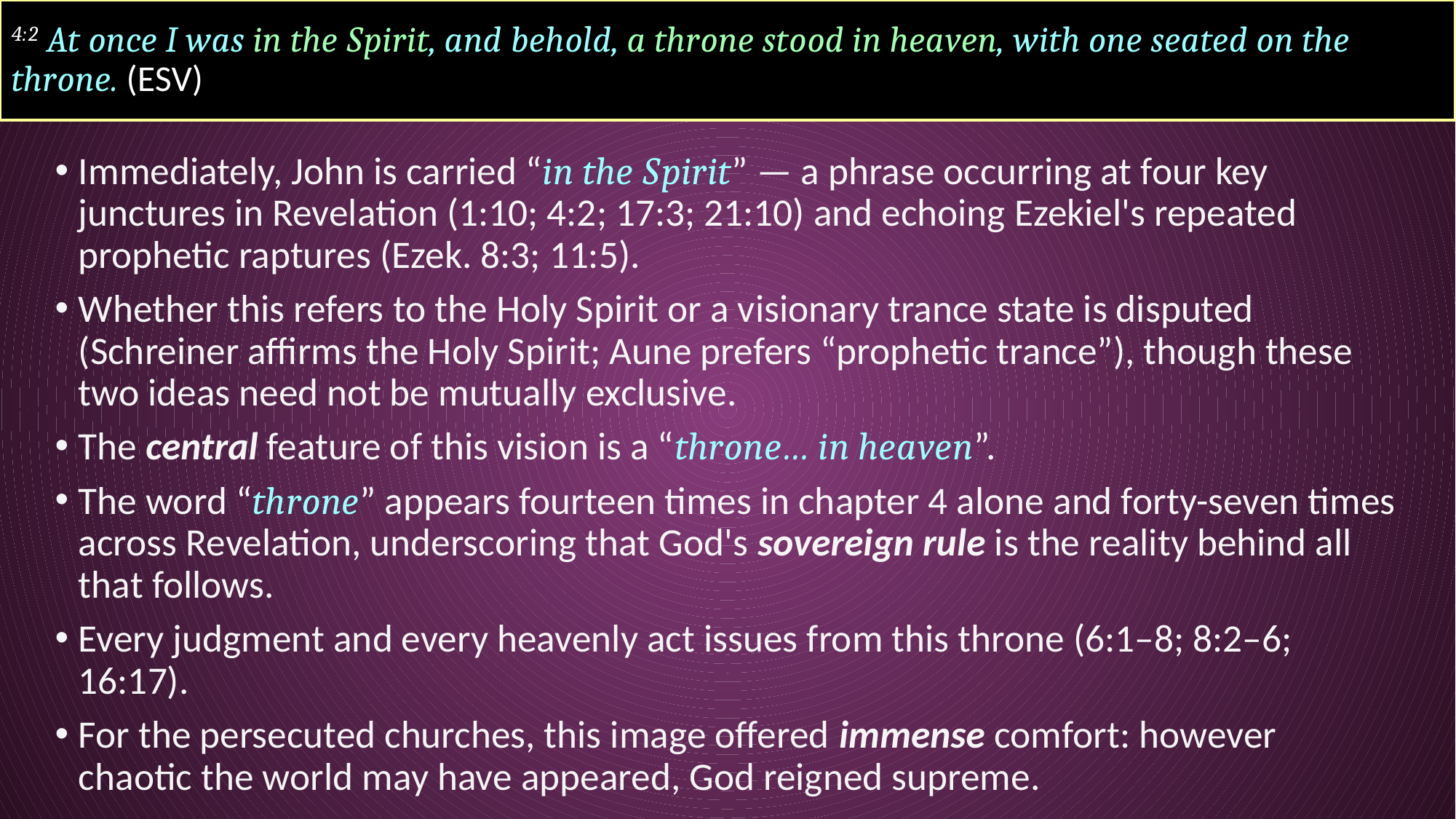

# 4:2 At once I was in the Spirit, and behold, a throne stood in heaven, with one seated on the throne. (ESV)
Immediately, John is carried “in the Spirit” — a phrase occurring at four key junctures in Revelation (1:10; 4:2; 17:3; 21:10) and echoing Ezekiel's repeated prophetic raptures (Ezek. 8:3; 11:5).
Whether this refers to the Holy Spirit or a visionary trance state is disputed (Schreiner affirms the Holy Spirit; Aune prefers “prophetic trance”), though these two ideas need not be mutually exclusive.
The central feature of this vision is a “throne… in heaven”.
The word “throne” appears fourteen times in chapter 4 alone and forty-seven times across Revelation, underscoring that God's sovereign rule is the reality behind all that follows.
Every judgment and every heavenly act issues from this throne (6:1–8; 8:2–6; 16:17).
For the persecuted churches, this image offered immense comfort: however chaotic the world may have appeared, God reigned supreme.